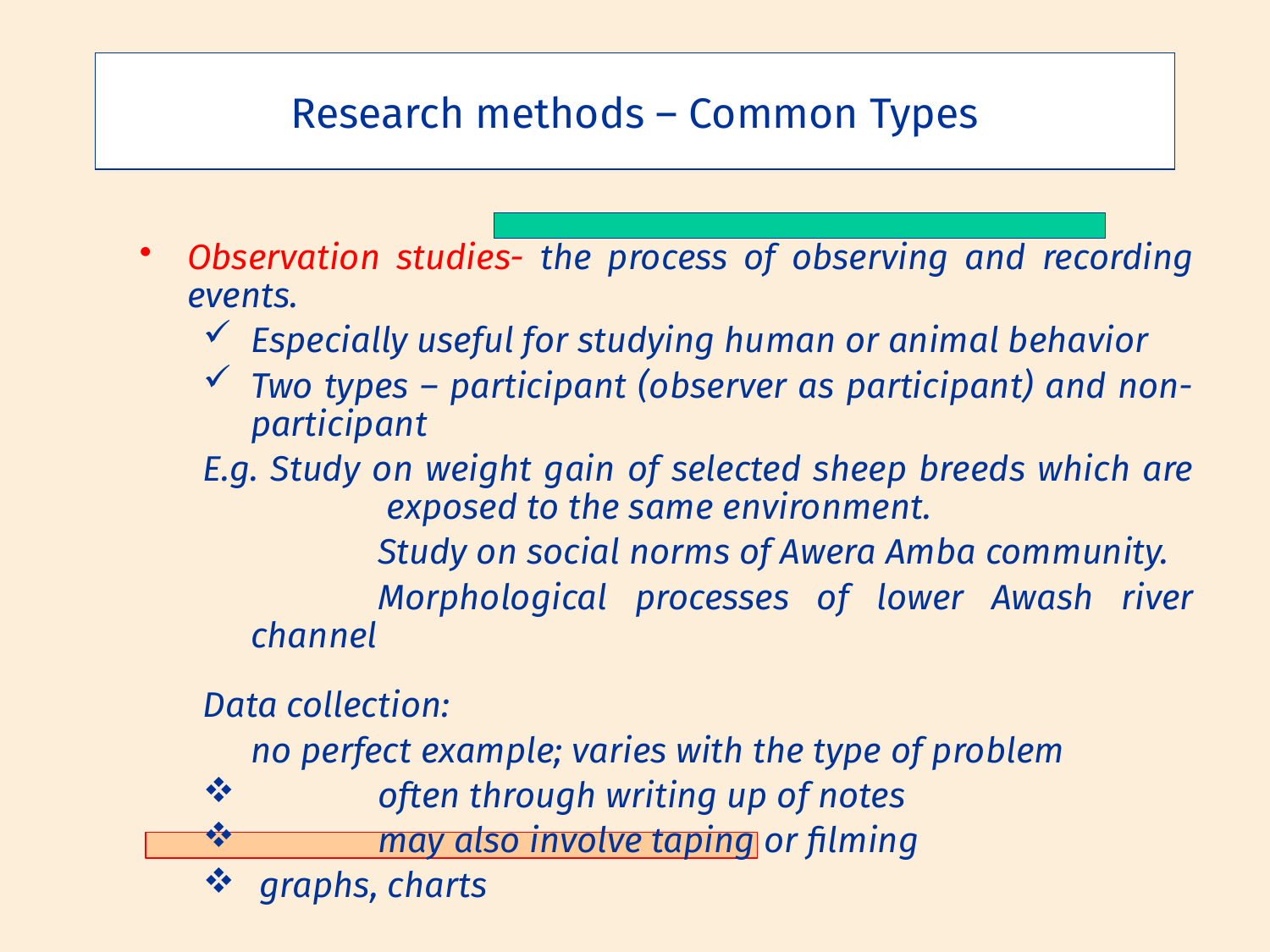

Research methods – Common Types
Observation studies- the process of observing and recording events.
Especially useful for studying human or animal behavior
Two types – participant (observer as participant) and non-participant
E.g. Study on weight gain of selected sheep breeds which are 	 exposed to the same environment.
		Study on social norms of Awera Amba community.
		Morphological processes of lower Awash river channel

Data collection:
	no perfect example; varies with the type of problem
	often through writing up of notes
	may also involve taping or filming
 graphs, charts